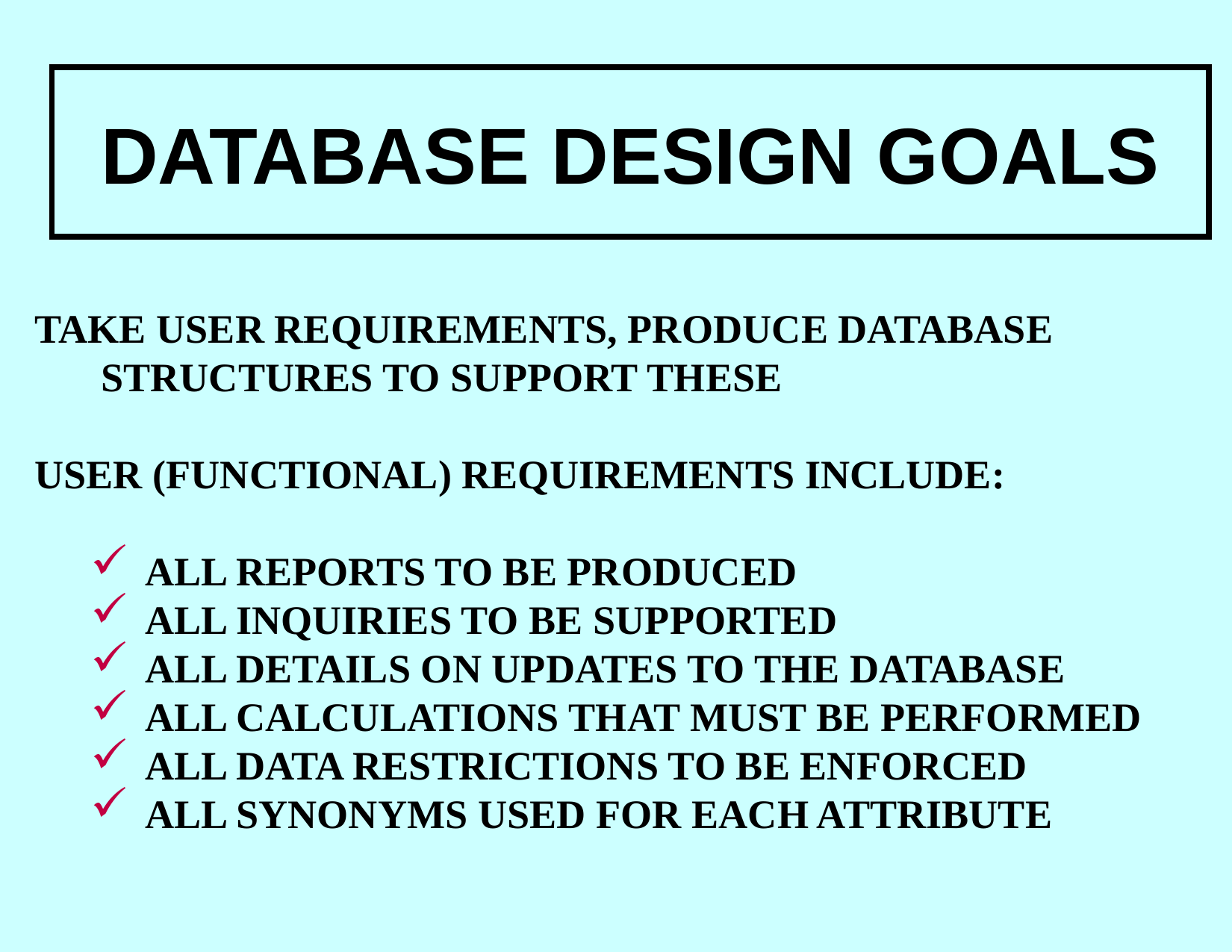

DATABASE DESIGN GOALS
TAKE USER REQUIREMENTS, PRODUCE DATABASE STRUCTURES TO SUPPORT THESE
USER (FUNCTIONAL) REQUIREMENTS INCLUDE:

ALL REPORTS TO BE PRODUCED
ALL INQUIRIES TO BE SUPPORTED
ALL DETAILS ON UPDATES TO THE DATABASE
ALL CALCULATIONS THAT MUST BE PERFORMED
ALL DATA RESTRICTIONS TO BE ENFORCED
ALL SYNONYMS USED FOR EACH ATTRIBUTE